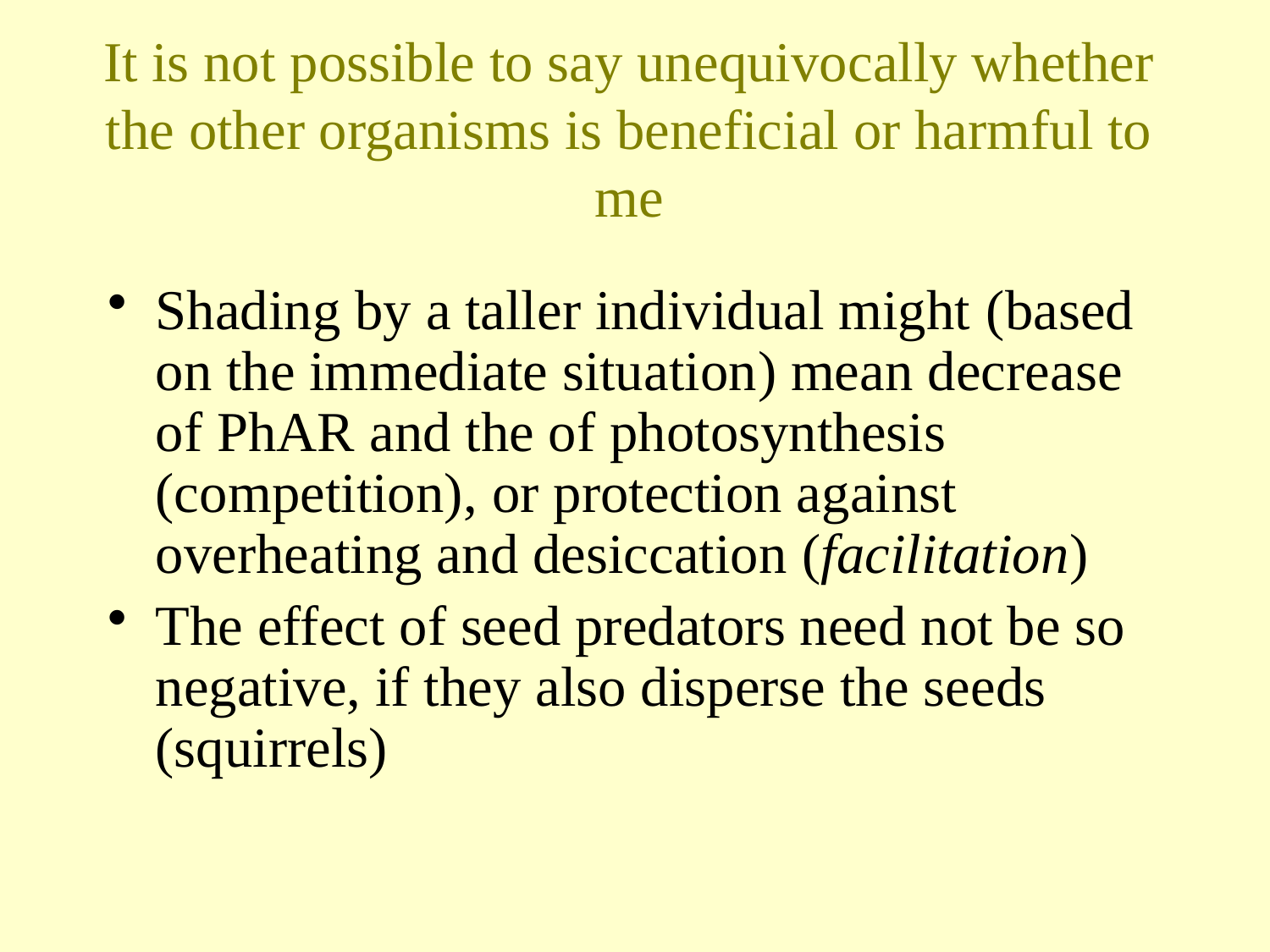

# It is not possible to say unequivocally whether the other organisms is beneficial or harmful to me
Shading by a taller individual might (based on the immediate situation) mean decrease of PhAR and the of photosynthesis (competition), or protection against overheating and desiccation (facilitation)
The effect of seed predators need not be so negative, if they also disperse the seeds (squirrels)